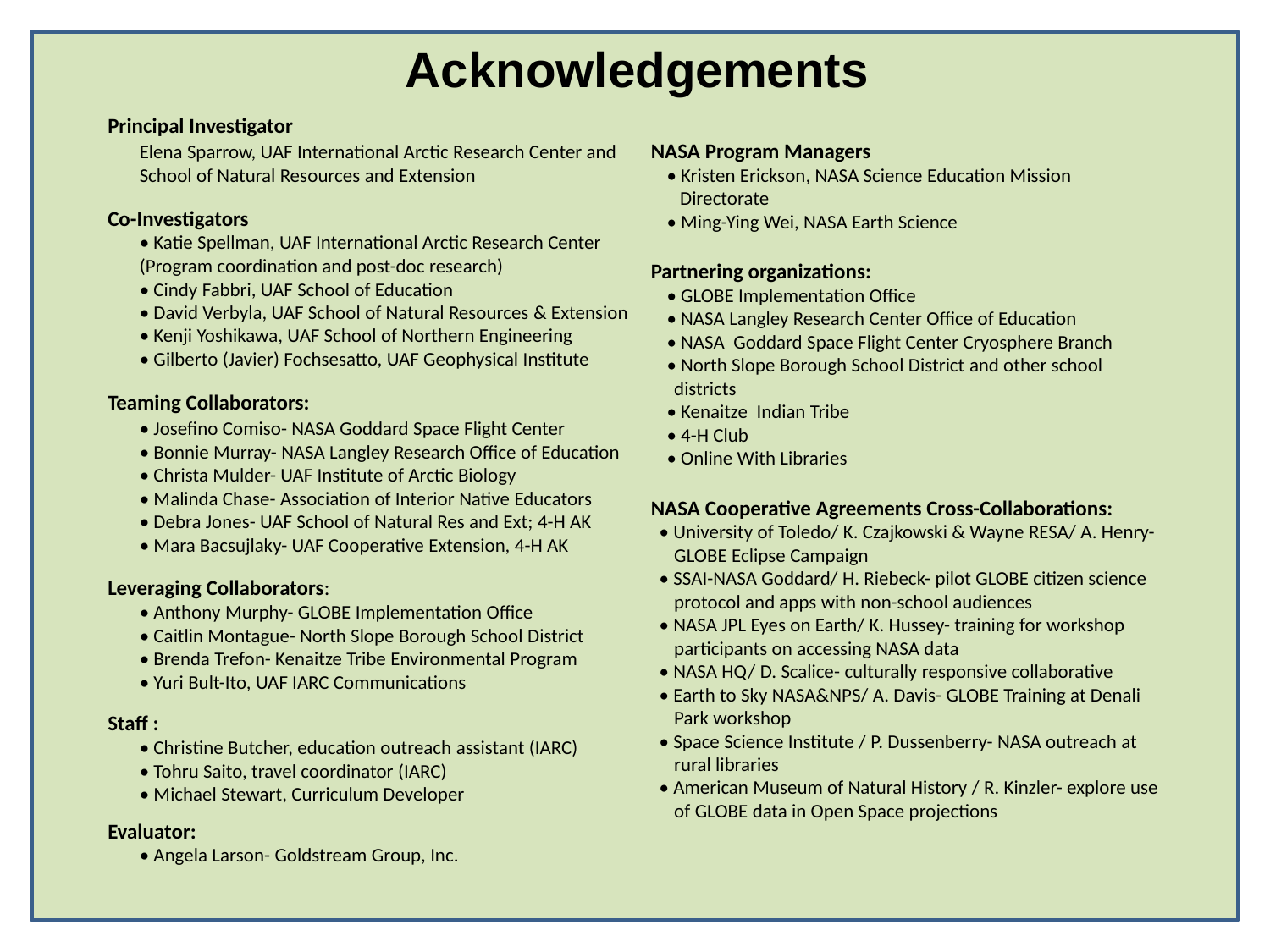

Acknowledgements
Principal Investigator
     	Elena Sparrow, UAF International Arctic Research Center and School of Natural Resources and Extension

Co-Investigators
	• Katie Spellman, UAF International Arctic Research Center (Program coordination and post-doc research)
	• Cindy Fabbri, UAF School of Education
	• David Verbyla, UAF School of Natural Resources & Extension
	• Kenji Yoshikawa, UAF School of Northern Engineering
	• Gilberto (Javier) Fochsesatto, UAF Geophysical Institute

Teaming Collaborators:
	• Josefino Comiso- NASA Goddard Space Flight Center
	• Bonnie Murray- NASA Langley Research Office of Education
	• Christa Mulder- UAF Institute of Arctic Biology
	• Malinda Chase- Association of Interior Native Educators
	• Debra Jones- UAF School of Natural Res and Ext; 4-H AK
	• Mara Bacsujlaky- UAF Cooperative Extension, 4-H AK

Leveraging Collaborators:
• Anthony Murphy- GLOBE Implementation Office
• Caitlin Montague- North Slope Borough School District
	• Brenda Trefon- Kenaitze Tribe Environmental Program
• Yuri Bult-Ito, UAF IARC Communications

Staff :
	• Christine Butcher, education outreach assistant (IARC)
	• Tohru Saito, travel coordinator (IARC)
	• Michael Stewart, Curriculum Developer
Evaluator:
• Angela Larson- Goldstream Group, Inc.

   GLOBE Frost Tube Data Entry & Visualization Consultant
• David Overoye

NASA Program Managers
• Kristen Erickson, NASA Science Education Mission
   Directorate
• Ming-Ying Wei, NASA Earth Science

Partnering organizations:
• GLOBE Implementation Office
• NASA Langley Research Center Office of Education
• NASA  Goddard Space Flight Center Cryosphere Branch
• North Slope Borough School District and other school districts
• Kenaitze  Indian Tribe
• 4-H Club
• Online With Libraries

NASA Cooperative Agreements Cross-Collaborations:
• University of Toledo/ K. Czajkowski & Wayne RESA/ A. Henry- GLOBE Eclipse Campaign
• SSAI-NASA Goddard/ H. Riebeck- pilot GLOBE citizen science protocol and apps with non-school audiences
• NASA JPL Eyes on Earth/ K. Hussey- training for workshop participants on accessing NASA data
• NASA HQ/ D. Scalice- culturally responsive collaborative
• Earth to Sky NASA&NPS/ A. Davis- GLOBE Training at Denali Park workshop
• Space Science Institute / P. Dussenberry- NASA outreach at rural libraries
• American Museum of Natural History / R. Kinzler- explore use of GLOBE data in Open Space projections